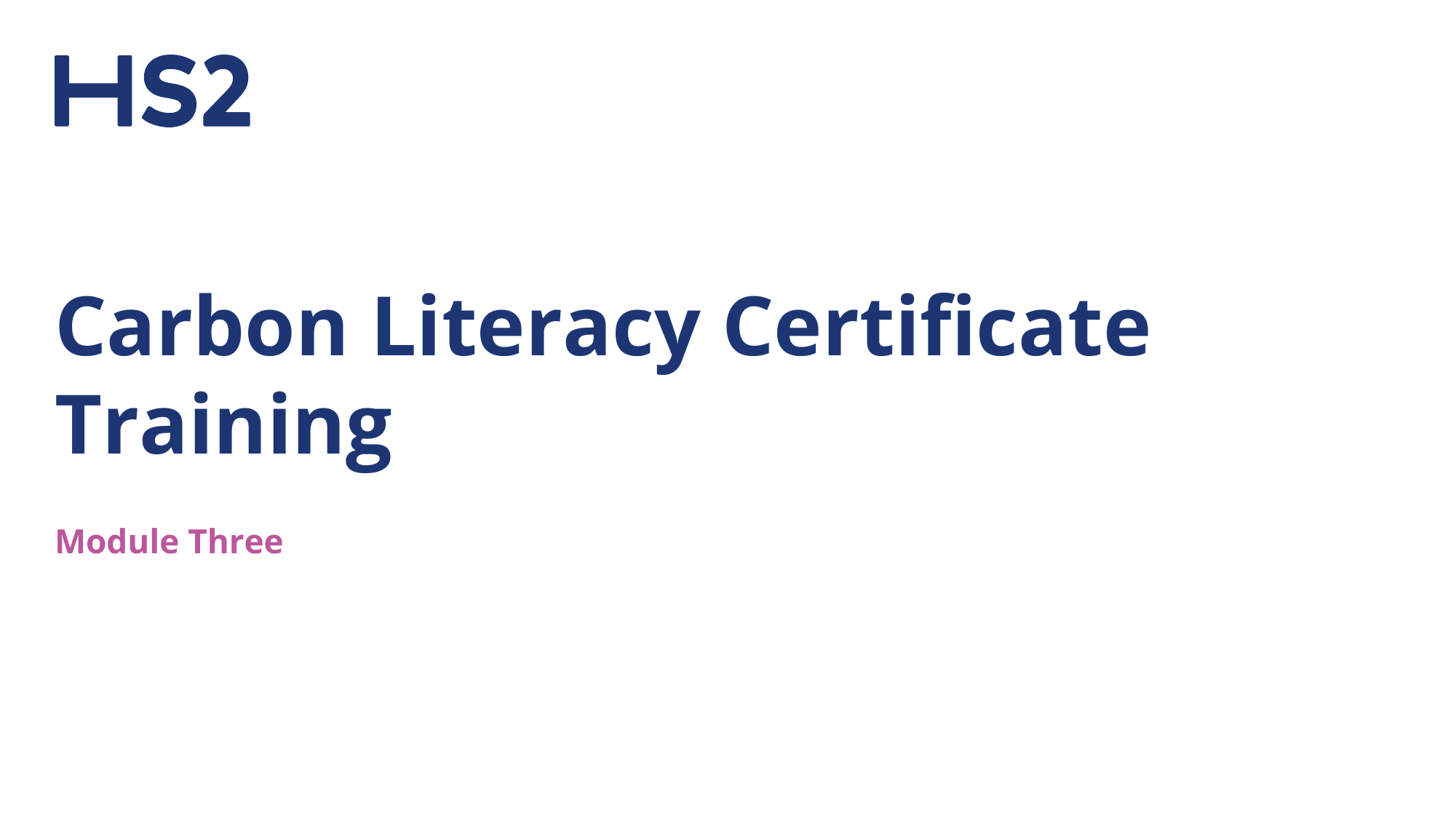

# Carbon Literacy Certificate Training
Module Three